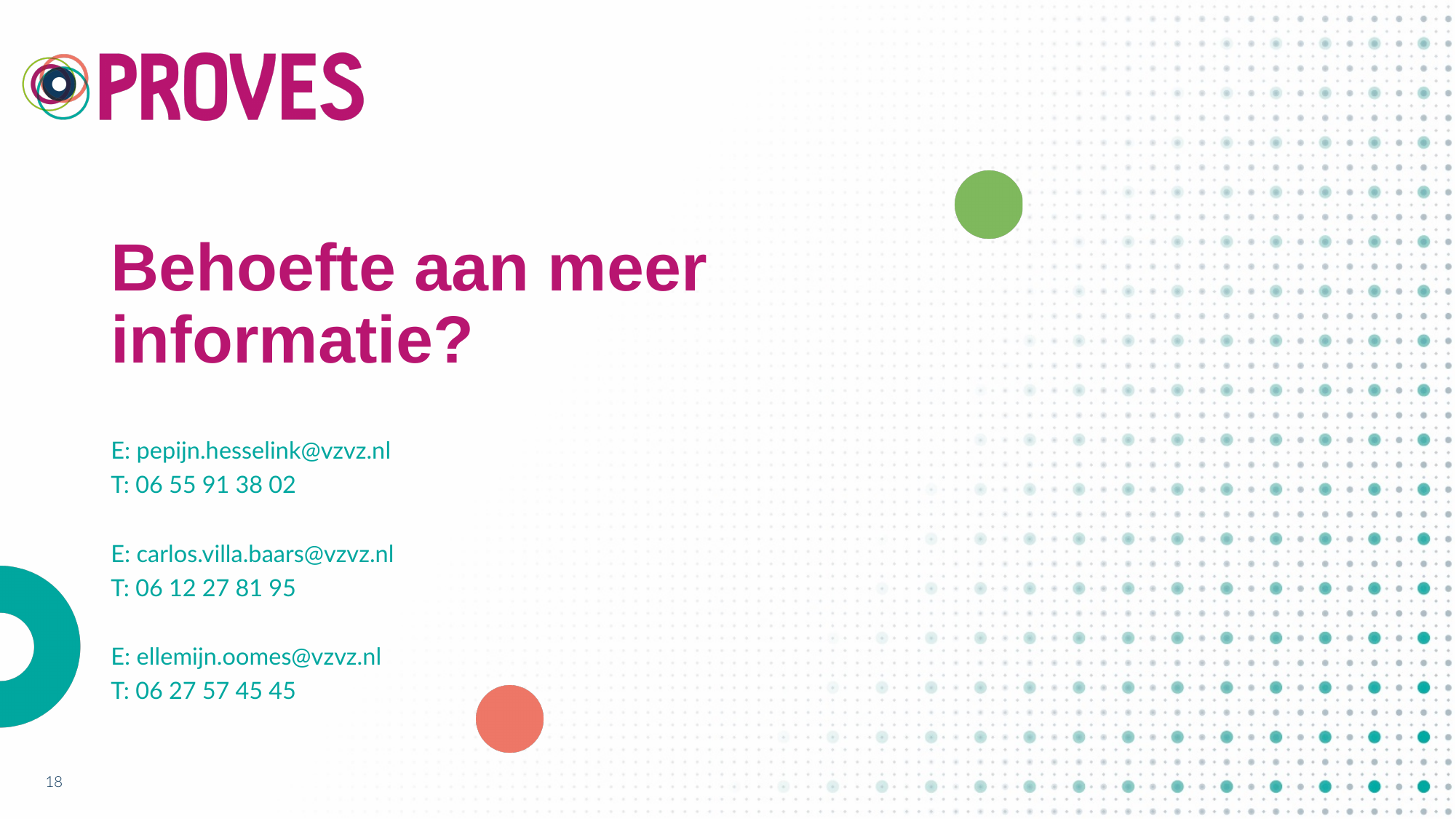

# Behoefte aan meer informatie?

E: pepijn.hesselink@vzvz.nl
T: 06 55 91 38 02

E: carlos.villa.baars@vzvz.nl
T: 06 12 27 81 95

E: ellemijn.oomes@vzvz.nl
T: 06 27 57 45 45

18